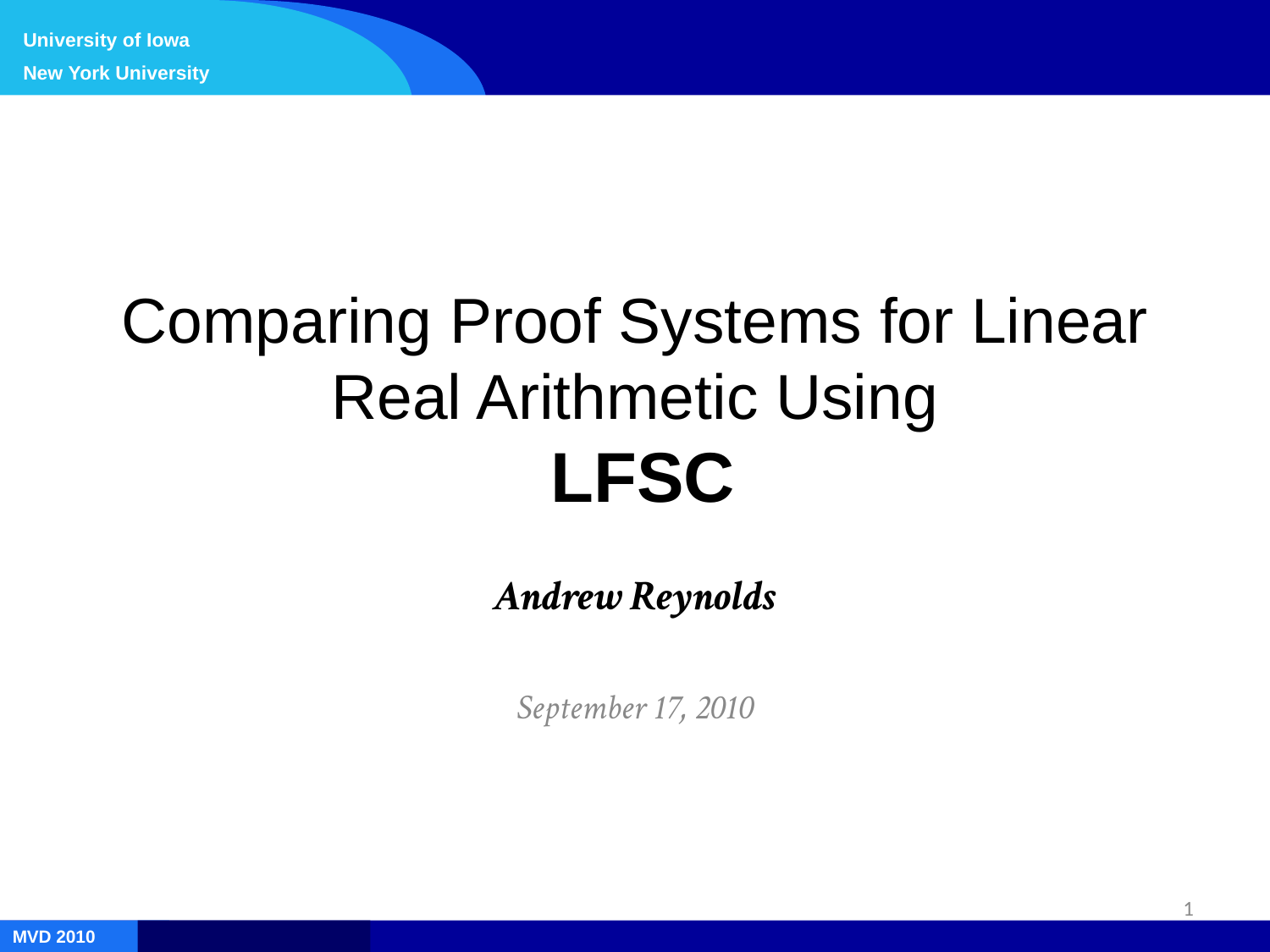

University of Iowa
New York University

Comparing Proof Systems for Linear Real Arithmetic Using
 LFSC
Andrew Reynolds

September 17, 2010
1

MVD 2010